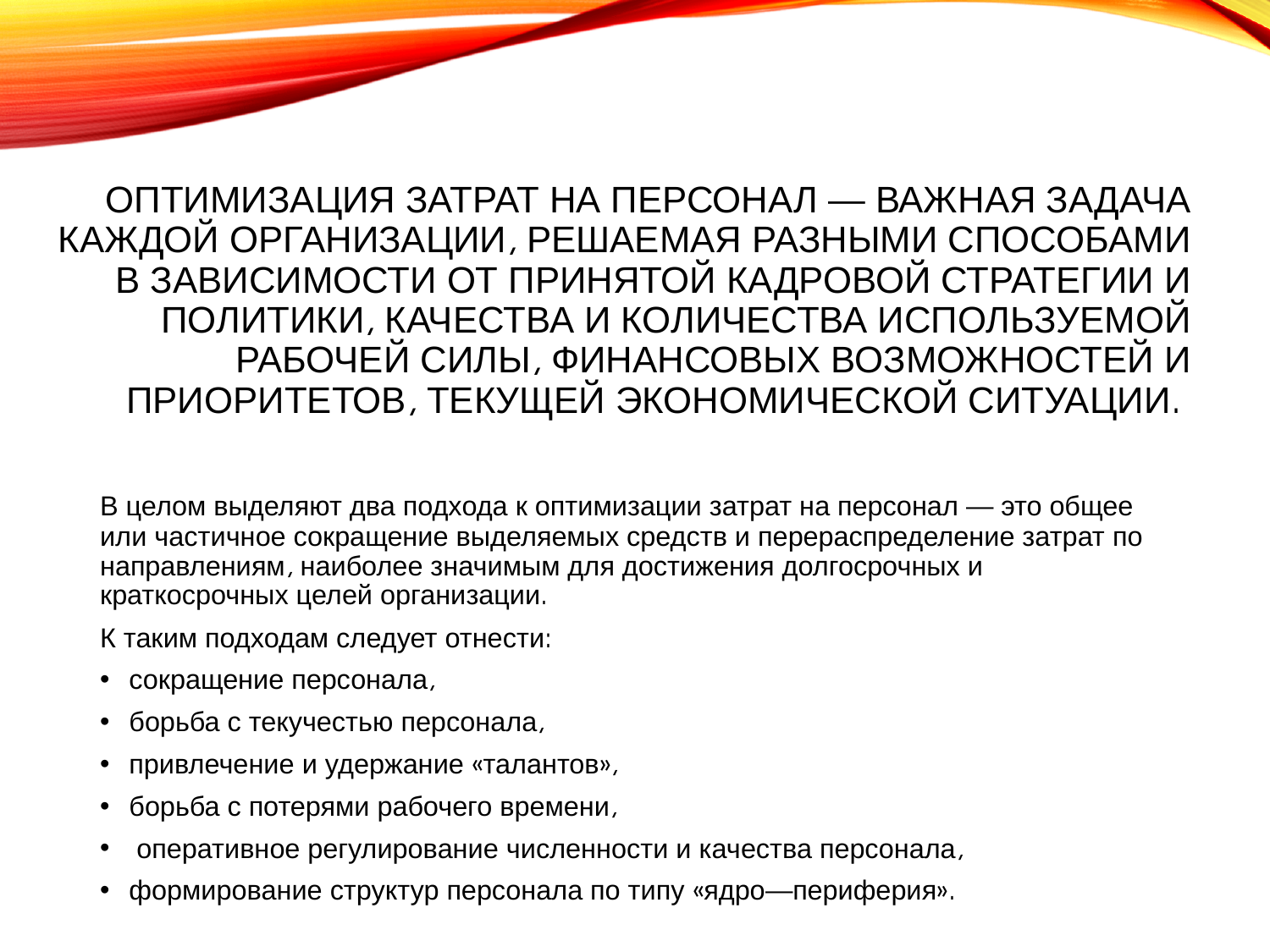

# Оптимизация затрат на персонал — важная задача каждой организации, решаемая разными способами в зависимости от принятой кадровой стратегии и политики, качества и количества используемой рабочей силы, финансовых возможностей и приоритетов, текущей экономической ситуации.
В целом выделяют два подхода к оптимизации затрат на персонал — это общее или частичное сокращение выделяемых средств и перераспределение затрат по направлениям, наиболее значимым для достижения долгосрочных и краткосрочных целей организации.
К таким подходам следует отнести:
сокращение персонала,
борьба с текучестью персонала,
привлечение и удержание «талантов»,
борьба с потерями рабочего времени,
 оперативное регулирование численности и качества персонала,
формирование структур персонала по типу «ядро—периферия».